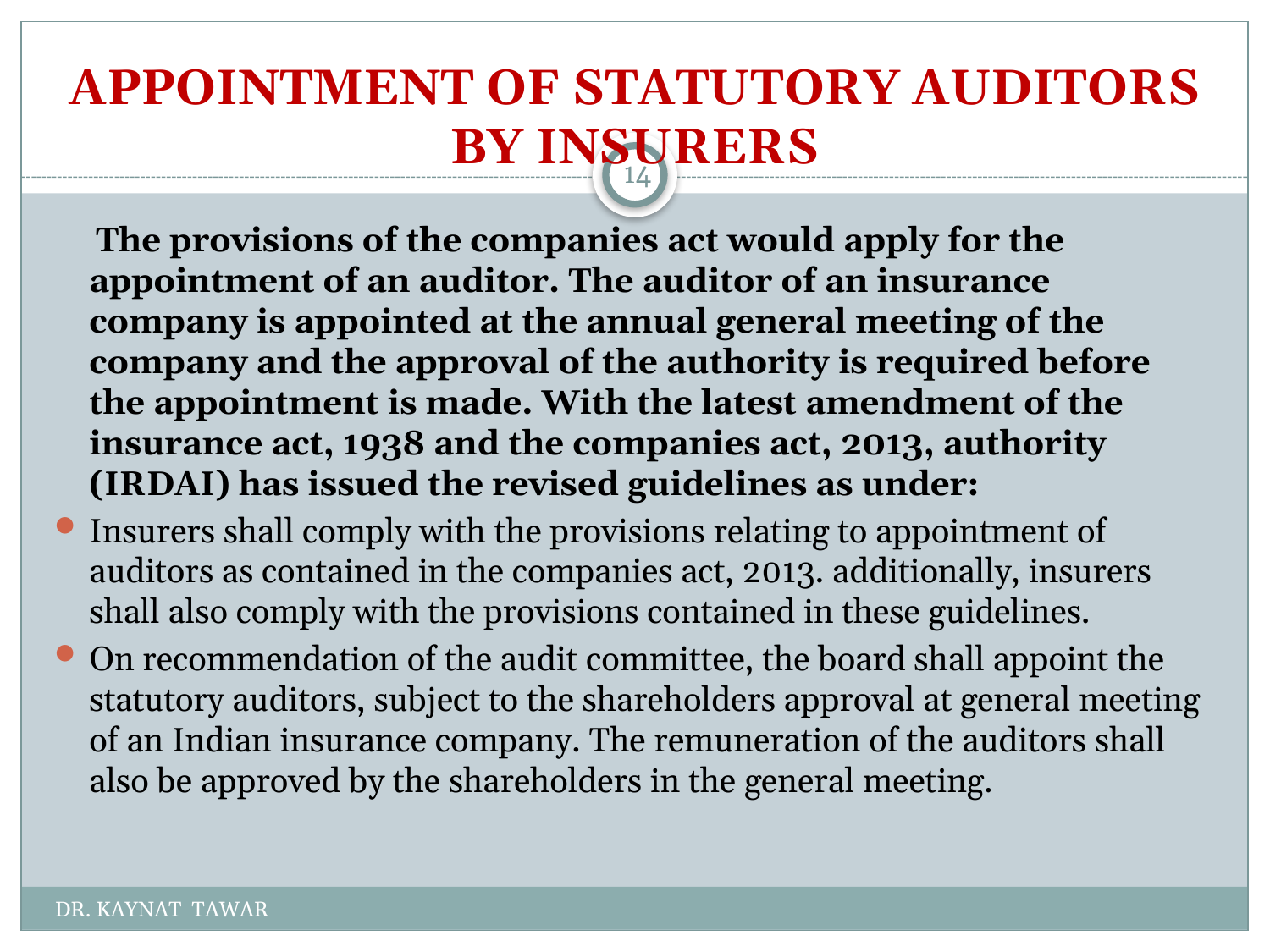

# APPOINTMENT OF STATUTORY AUDITORS BY INSURERS
14
     The provisions of the companies act would apply for the appointment of an auditor. The auditor of an insurance company is appointed at the annual general meeting of the company and the approval of the authority is required before the appointment is made. With the latest amendment of the insurance act, 1938 and the companies act, 2013, authority (IRDAI) has issued the revised guidelines as under:
Insurers shall comply with the provisions relating to appointment of auditors as contained in the companies act, 2013. additionally, insurers shall also comply with the provisions contained in these guidelines.
On recommendation of the audit committee, the board shall appoint the statutory auditors, subject to the shareholders approval at general meeting of an Indian insurance company. The remuneration of the auditors shall also be approved by the shareholders in the general meeting.
DR. KAYNAT  TAWAR